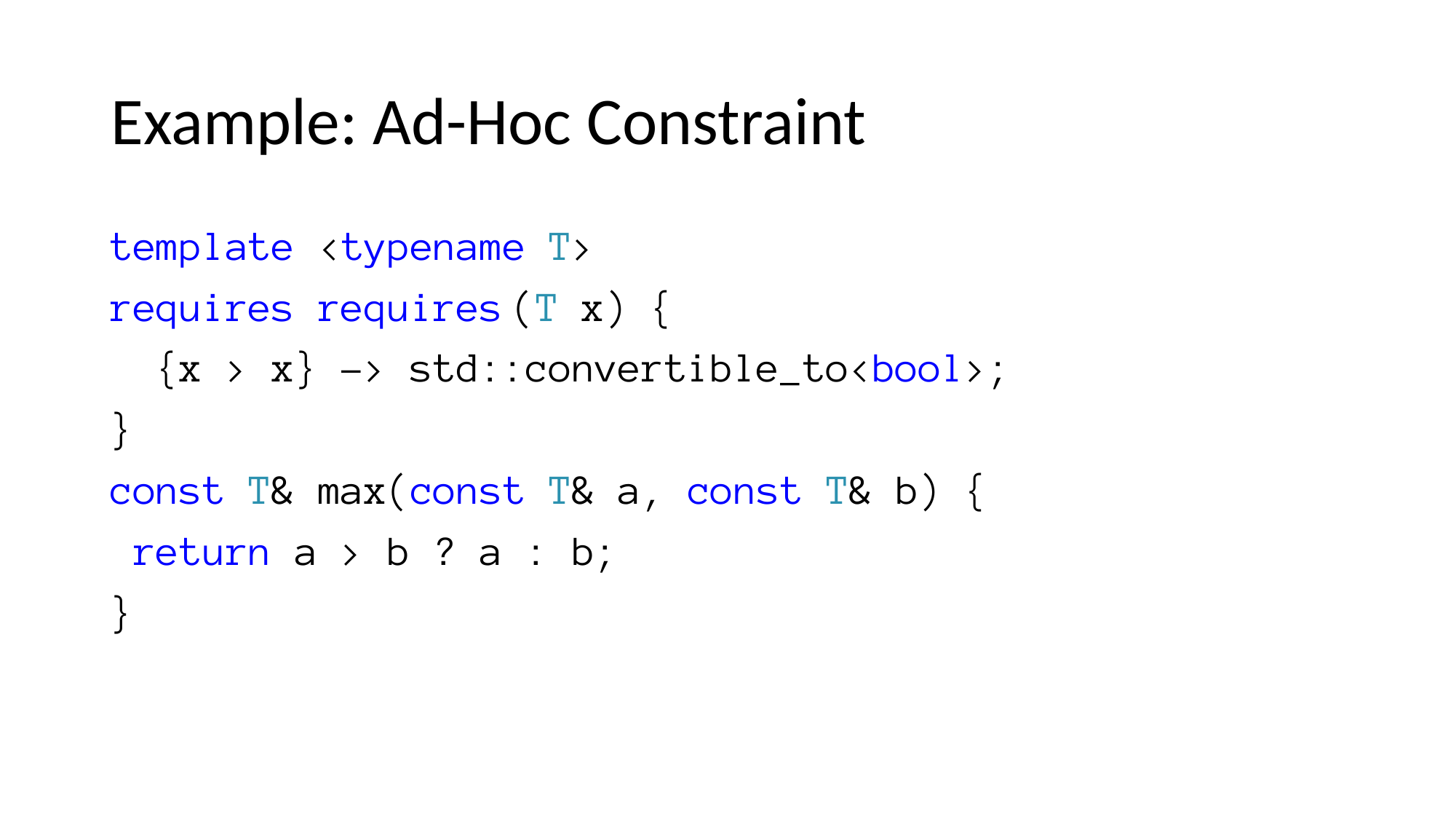

# Example: Ad-Hoc Constraint
template <typename T>
requires requires (T x) {
  {x > x} -> std::convertible_to<bool>;
}
const T& max(const T& a, const T& b) {
 return a > b ? a : b;
}